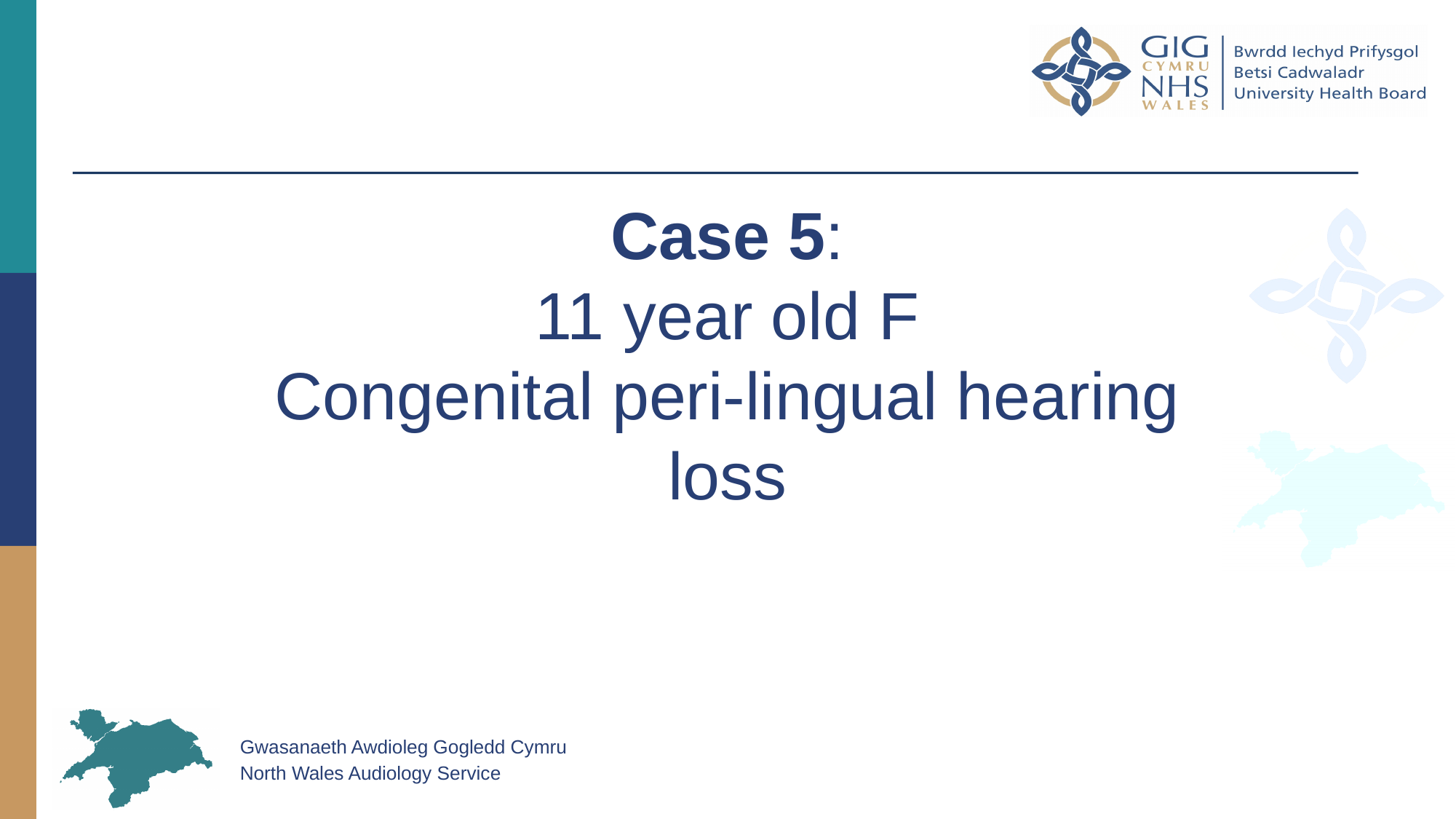

# Case 5: 11 year old F Congenital peri-lingual hearing loss